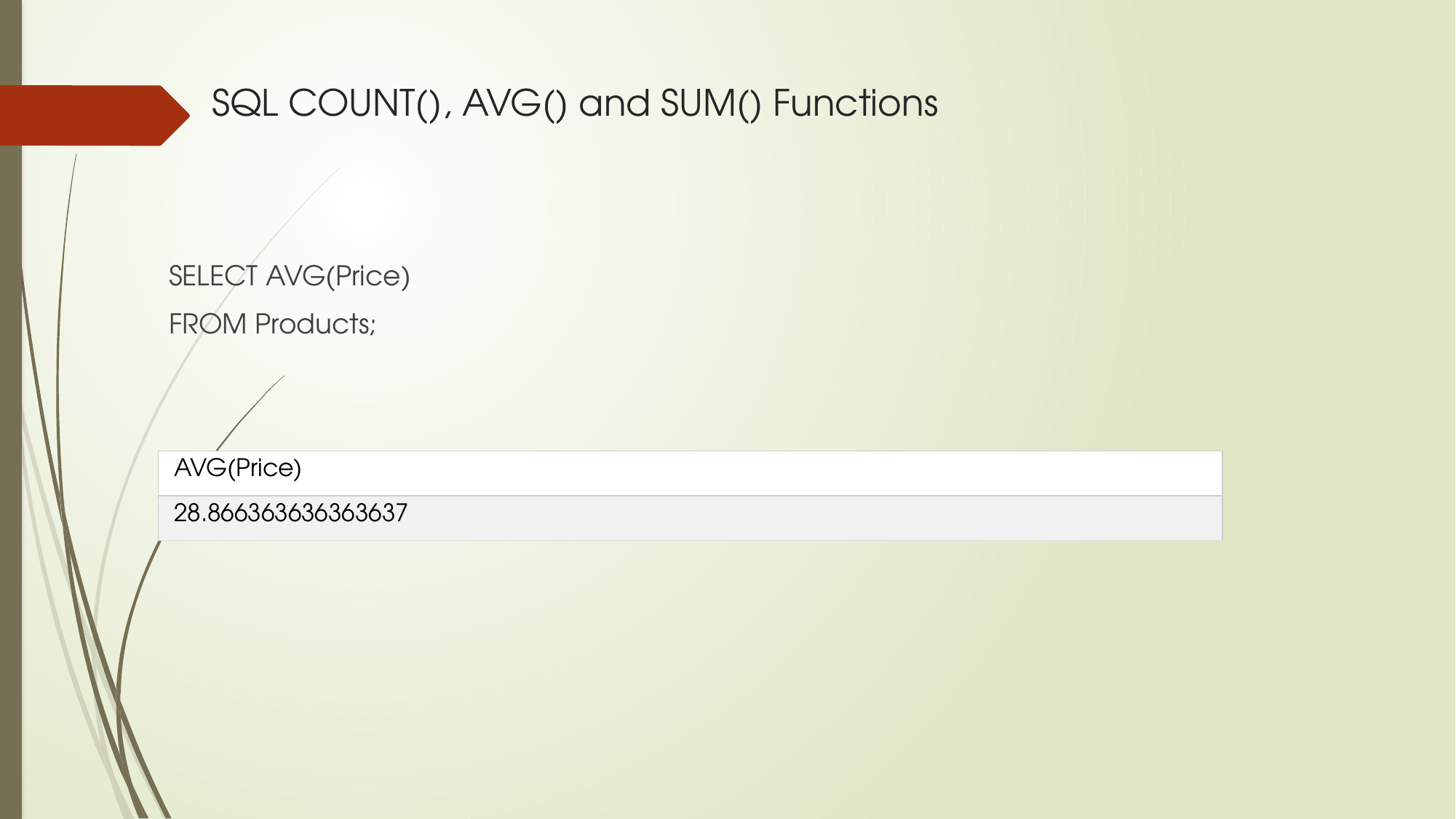

# SQL COUNT(), AVG() and SUM() Functions

SELECT AVG(Price)
FROM Products;

| AVG(Price) |
| --- |
| 28.866363636363637 |